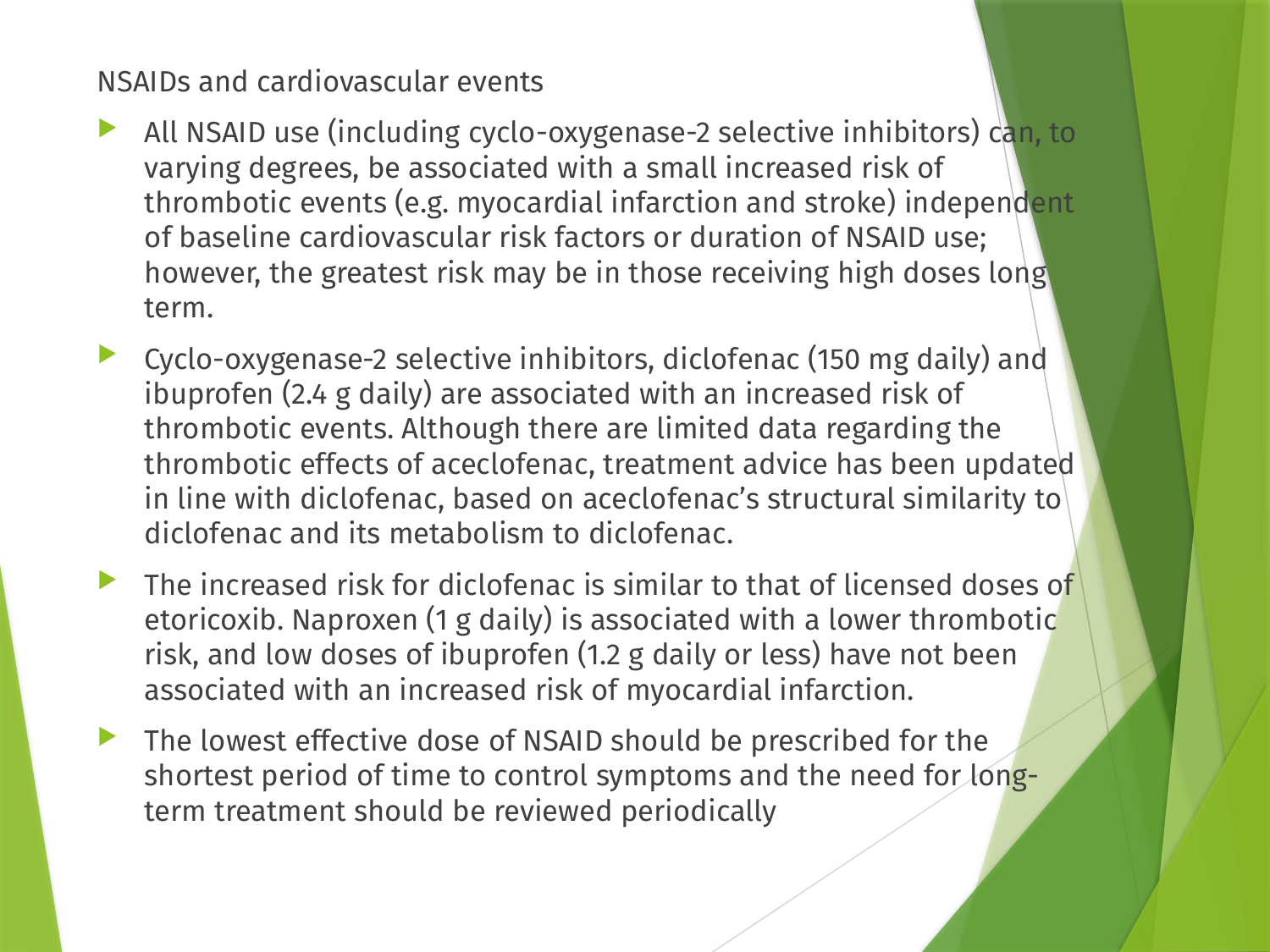

NSAIDs and cardiovascular events
All NSAID use (including cyclo-oxygenase-2 selective inhibitors) can, to varying degrees, be associated with a small increased risk of thrombotic events (e.g. myocardial infarction and stroke) independent of baseline cardiovascular risk factors or duration of NSAID use; however, the greatest risk may be in those receiving high doses long term.
Cyclo-oxygenase-2 selective inhibitors, diclofenac (150 mg daily) and ibuprofen (2.4 g daily) are associated with an increased risk of thrombotic events. Although there are limited data regarding the thrombotic effects of aceclofenac, treatment advice has been updated in line with diclofenac, based on aceclofenac’s structural similarity to diclofenac and its metabolism to diclofenac.
The increased risk for diclofenac is similar to that of licensed doses of etoricoxib. Naproxen (1 g daily) is associated with a lower thrombotic risk, and low doses of ibuprofen (1.2 g daily or less) have not been associated with an increased risk of myocardial infarction.
The lowest effective dose of NSAID should be prescribed for the shortest period of time to control symptoms and the need for long-term treatment should be reviewed periodically